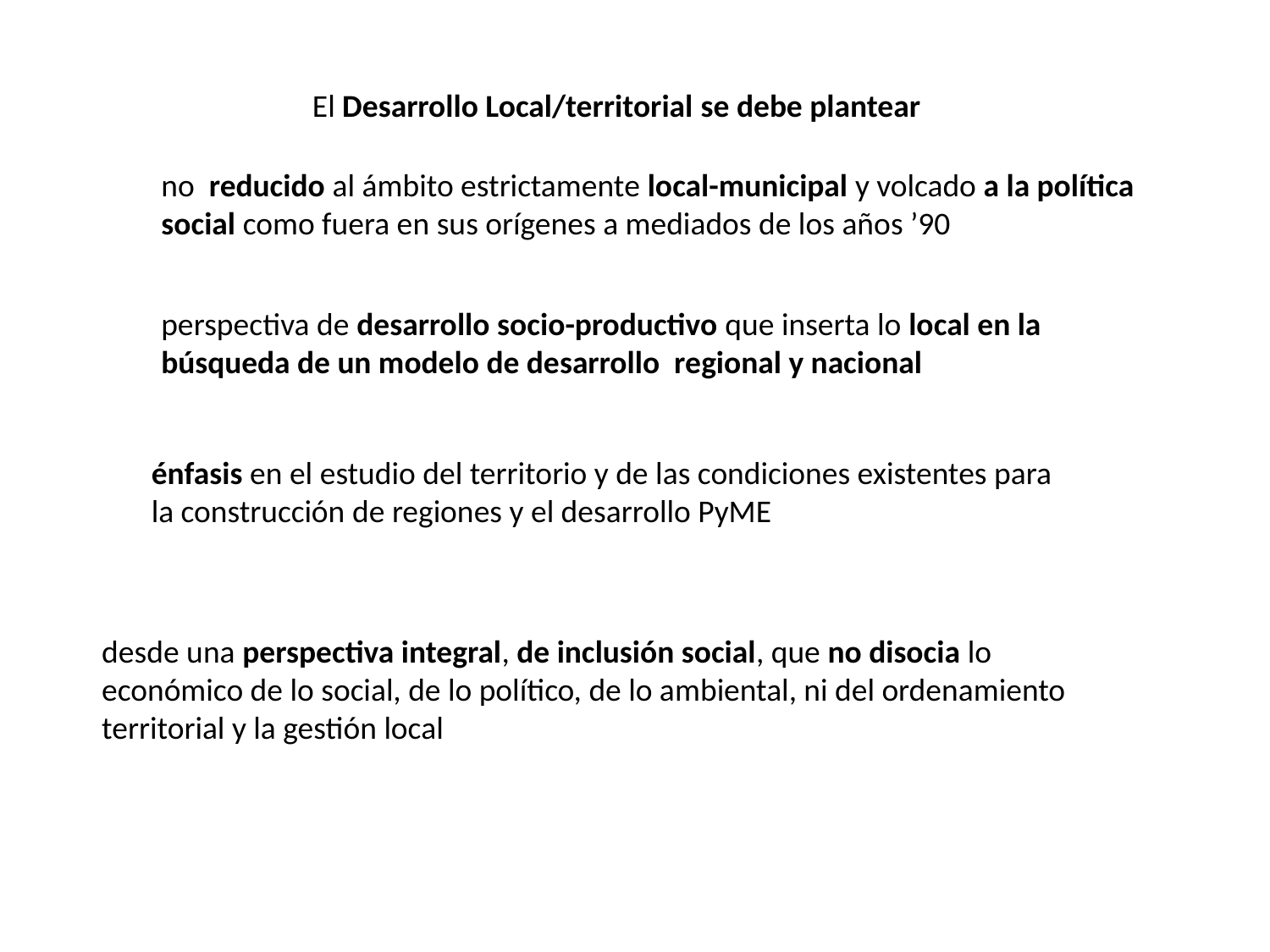

El Desarrollo Local/territorial se debe plantear
no  reducido al ámbito estrictamente local-municipal y volcado a la política social como fuera en sus orígenes a mediados de los años ’90
perspectiva de desarrollo socio-productivo que inserta lo local en la búsqueda de un modelo de desarrollo  regional y nacional
énfasis en el estudio del territorio y de las condiciones existentes para la construcción de regiones y el desarrollo PyME
desde una perspectiva integral, de inclusión social, que no disocia lo económico de lo social, de lo político, de lo ambiental, ni del ordenamiento territorial y la gestión local